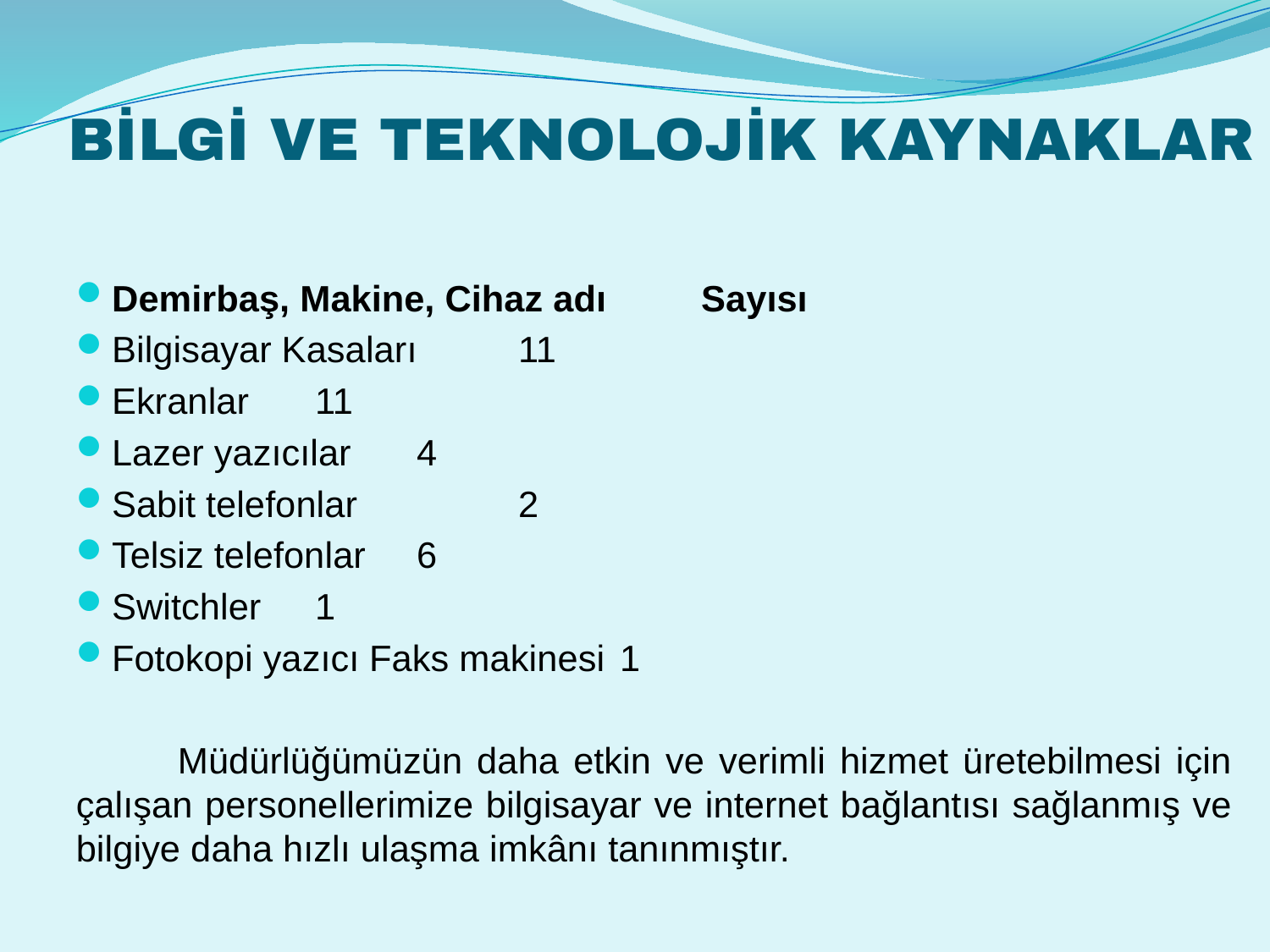

# BİLGİ VE TEKNOLOJİK KAYNAKLAR
Demirbaş, Makine, Cihaz adı 	        Sayısı
Bilgisayar Kasaları 				11
Ekranlar 					11
Lazer yazıcılar 				4
Sabit telefonlar		 		2
Telsiz telefonlar 				6
Switchler 					1
Fotokopi yazıcı Faks makinesi 		1

	Müdürlüğümüzün daha etkin ve verimli hizmet üretebilmesi için çalışan personellerimize bilgisayar ve internet bağlantısı sağlanmış ve bilgiye daha hızlı ulaşma imkânı tanınmıştır.